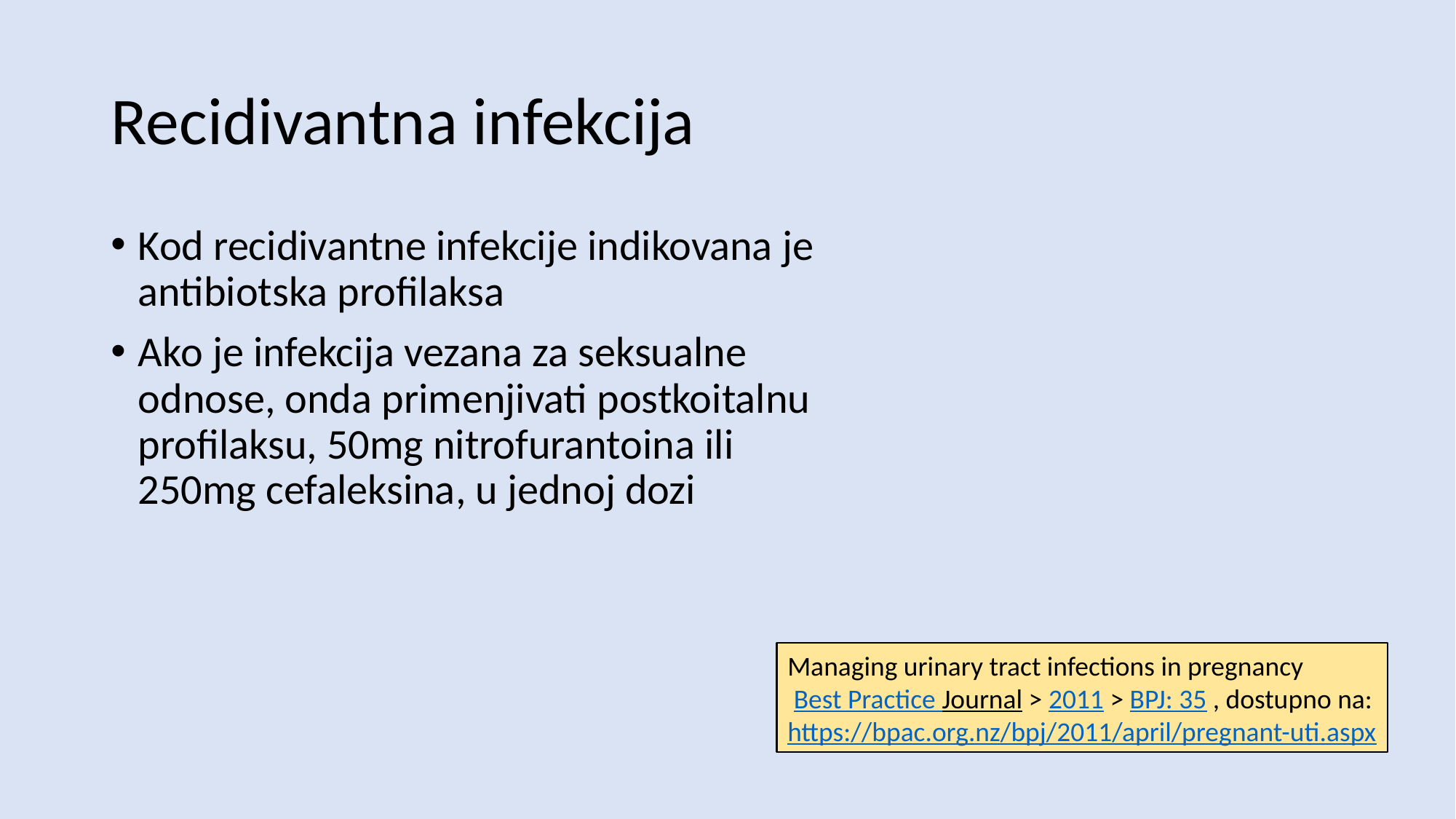

# Recidivantna infekcija
Kod recidivantne infekcije indikovana je antibiotska profilaksa
Ako je infekcija vezana za seksualne odnose, onda primenjivati postkoitalnu profilaksu, 50mg nitrofurantoina ili 250mg cefaleksina, u jednoj dozi
Managing urinary tract infections in pregnancy
 Best Practice Journal > 2011 > BPJ: 35 , dostupno na:
https://bpac.org.nz/bpj/2011/april/pregnant-uti.aspx